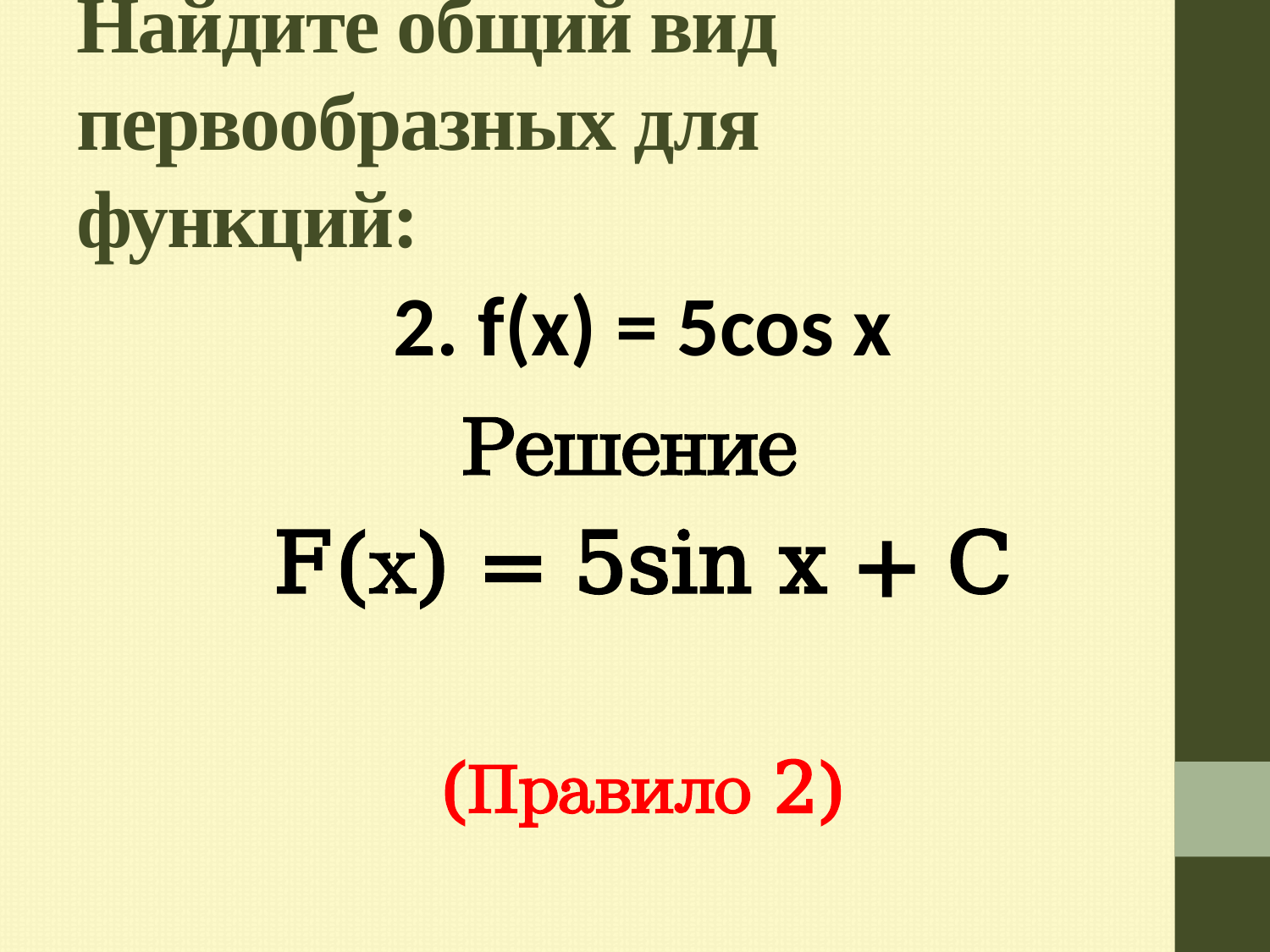

# Найдите общий вид первообразных для функций:
2. f(х) = 5cos x
Решение
F(х) = 5sin x + C

(Правило 2)